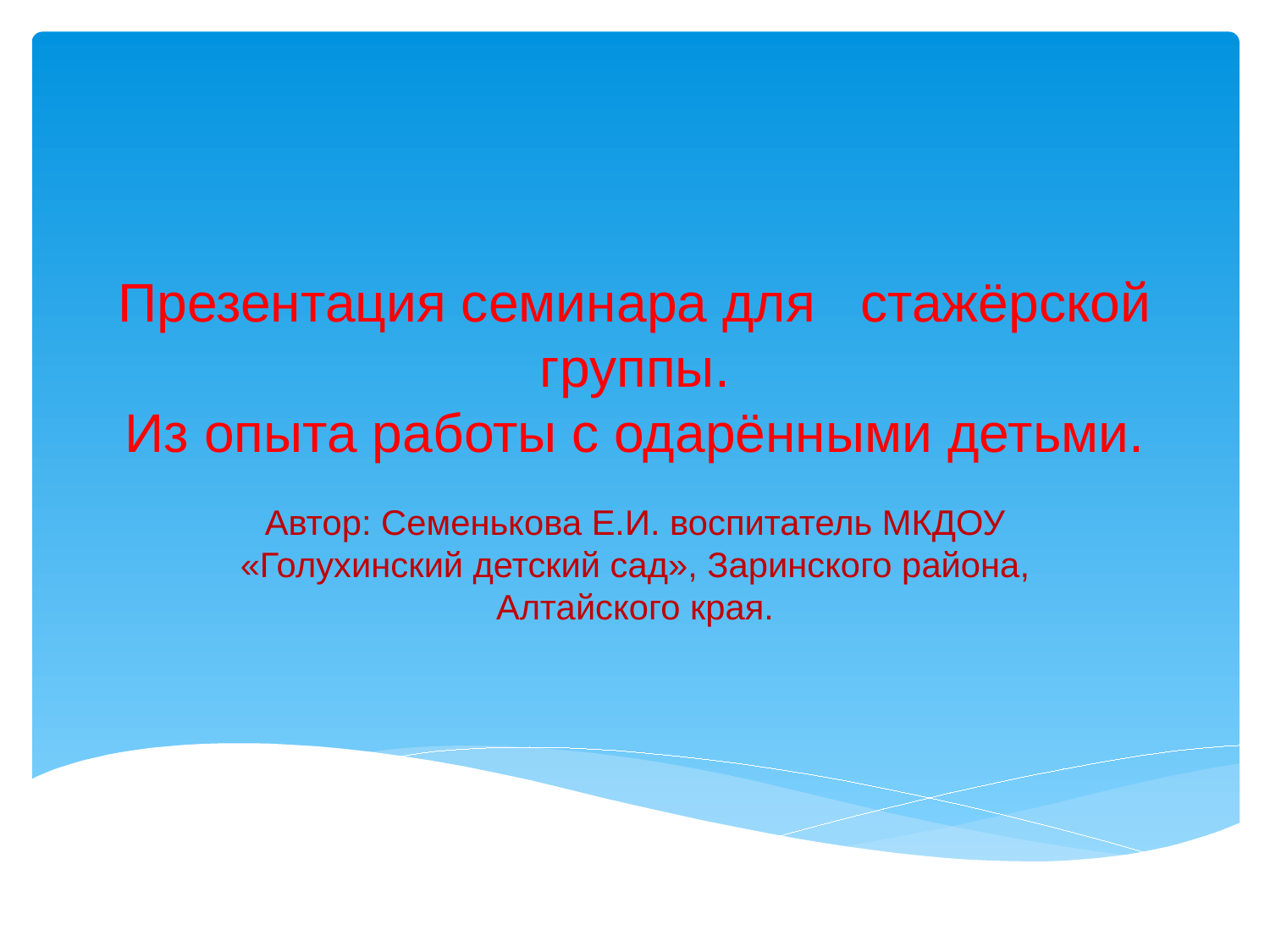

# Презентация семинара для   стажёрской группы. Из опыта работы с одарёнными детьми.
Автор: Семенькова Е.И. воспитатель МКДОУ «Голухинский детский сад», Заринского района, Алтайского края.